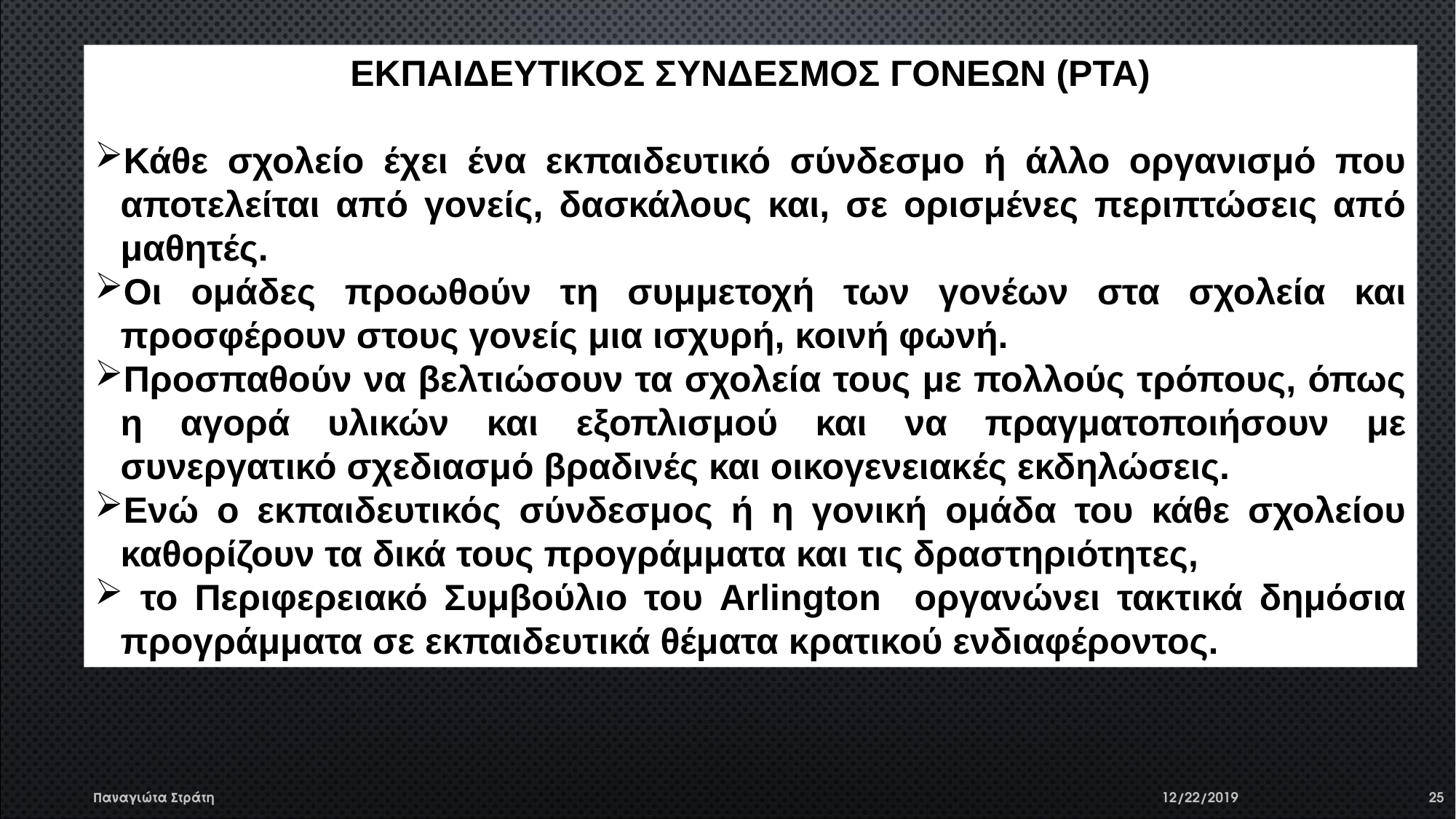

ΕΚΠΑΙΔΕΥΤΙΚΟΣ ΣΥΝΔΕΣΜΟΣ ΓΟΝΕΩΝ (PTA)

Κάθε σχολείο έχει ένα εκπαιδευτικό σύνδεσμο ή άλλο οργανισμό που αποτελείται από γονείς, δασκάλους και, σε ορισμένες περιπτώσεις από μαθητές.
Οι ομάδες προωθούν τη συμμετοχή των γονέων στα σχολεία και προσφέρουν στους γονείς μια ισχυρή, κοινή φωνή.
Προσπαθούν να βελτιώσουν τα σχολεία τους με πολλούς τρόπους, όπως η αγορά υλικών και εξοπλισμού και να πραγματοποιήσουν με συνεργατικό σχεδιασμό βραδινές και οικογενειακές εκδηλώσεις.
Ενώ ο εκπαιδευτικός σύνδεσμος ή η γονική ομάδα του κάθε σχολείου καθορίζουν τα δικά τους προγράμματα και τις δραστηριότητες,
 το Περιφερειακό Συμβούλιο του Arlington  οργανώνει τακτικά δημόσια προγράμματα σε εκπαιδευτικά θέματα κρατικού ενδιαφέροντος.
Παναγιώτα Στράτη
12/22/2019
25